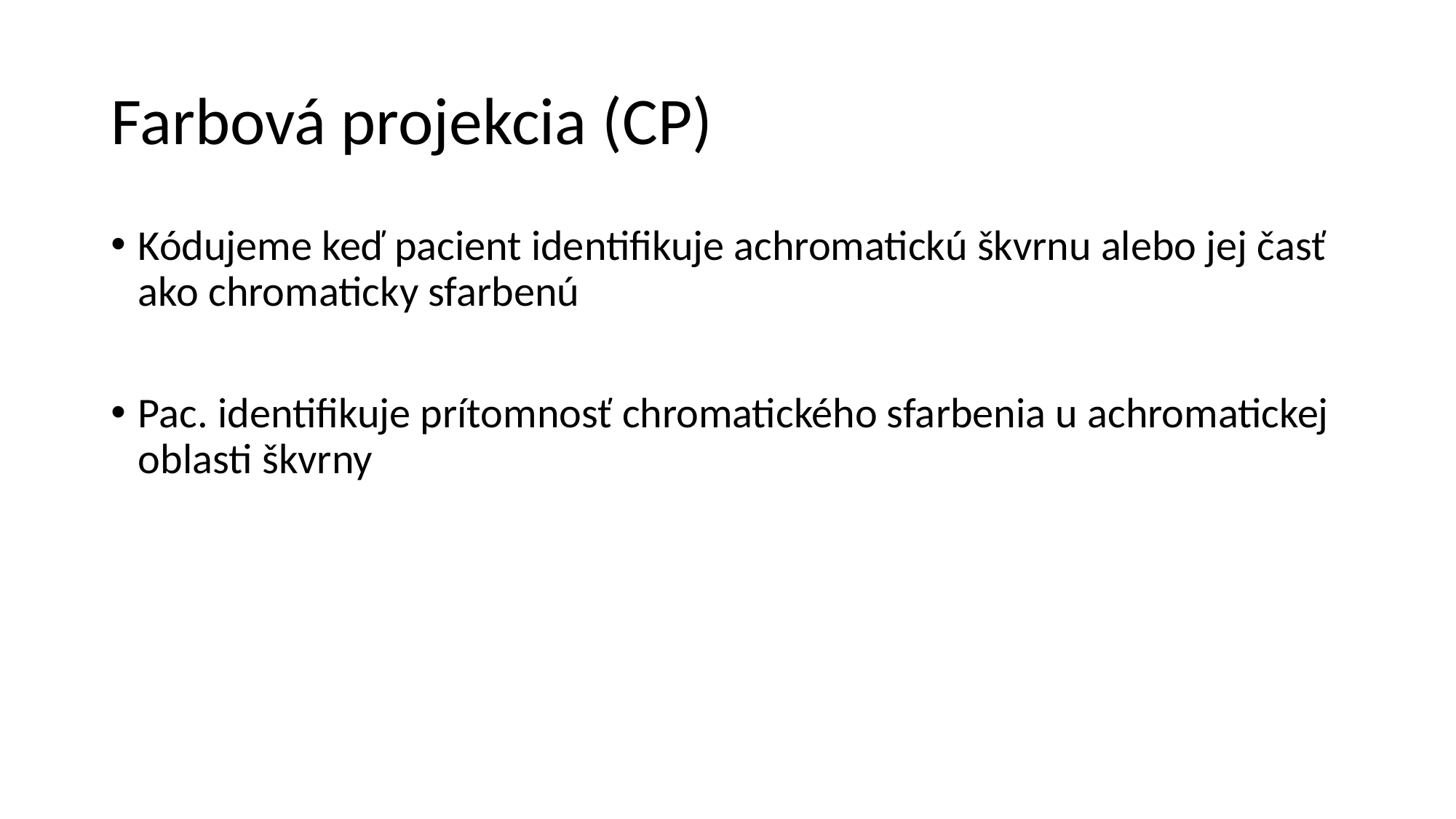

# Farbová projekcia (CP)
Kódujeme keď pacient identifikuje achromatickú škvrnu alebo jej časť ako chromaticky sfarbenú

Pac. identifikuje prítomnosť chromatického sfarbenia u achromatickej oblasti škvrny